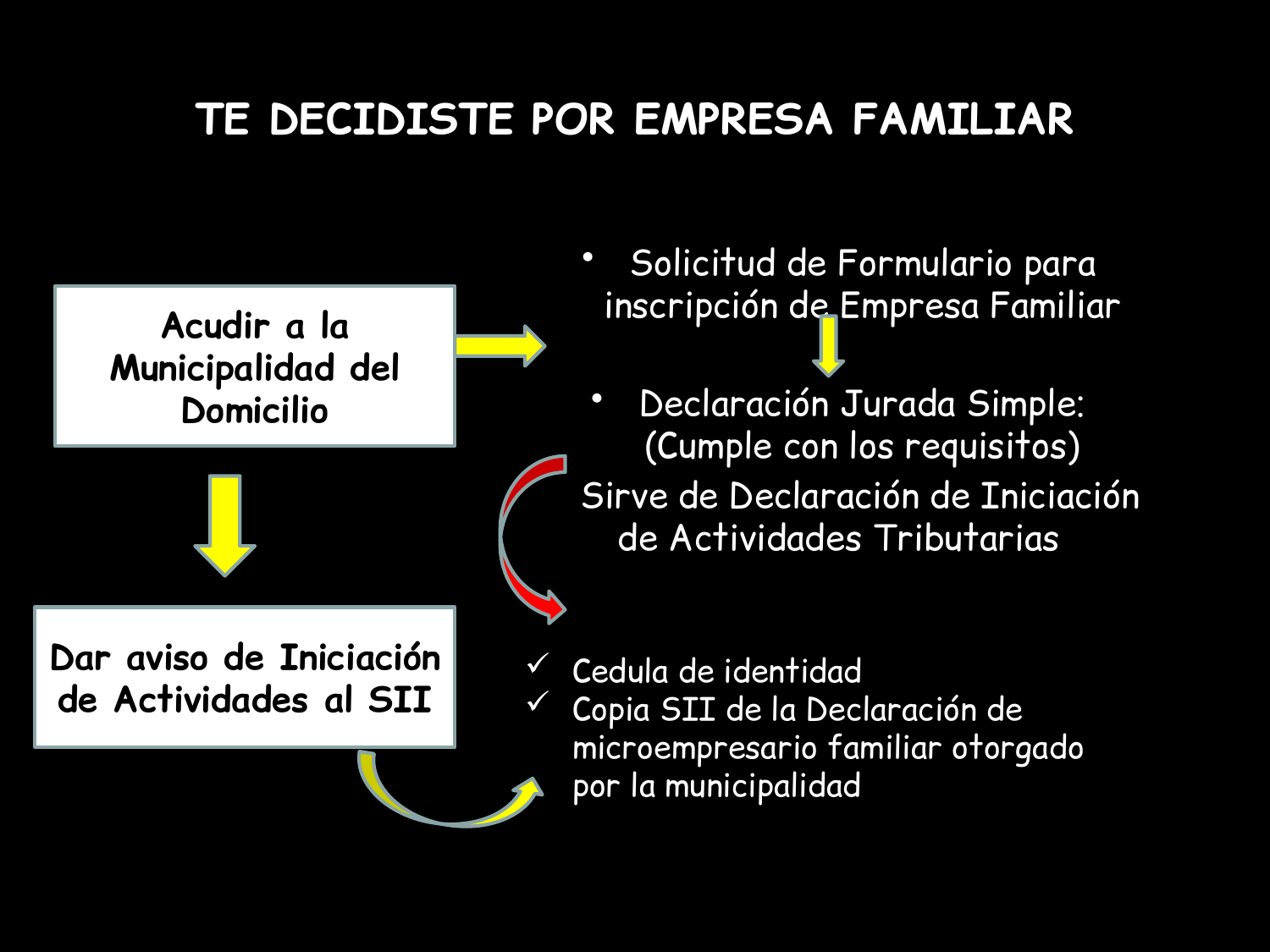

# TE DECIDISTE POR EMPRESA FAMILIAR
Solicitud de Formulario para inscripción de Empresa Familiar

Declaración Jurada Simple: (Cumple con los requisitos)
    Sirve de Declaración de Iniciación de Actividades Tributarias
Acudir a la Municipalidad del Domicilio

Dar aviso de Iniciación de Actividades al SII
Cedula de identidad
Copia SII de la Declaración de microempresario familiar otorgado por la municipalidad

22